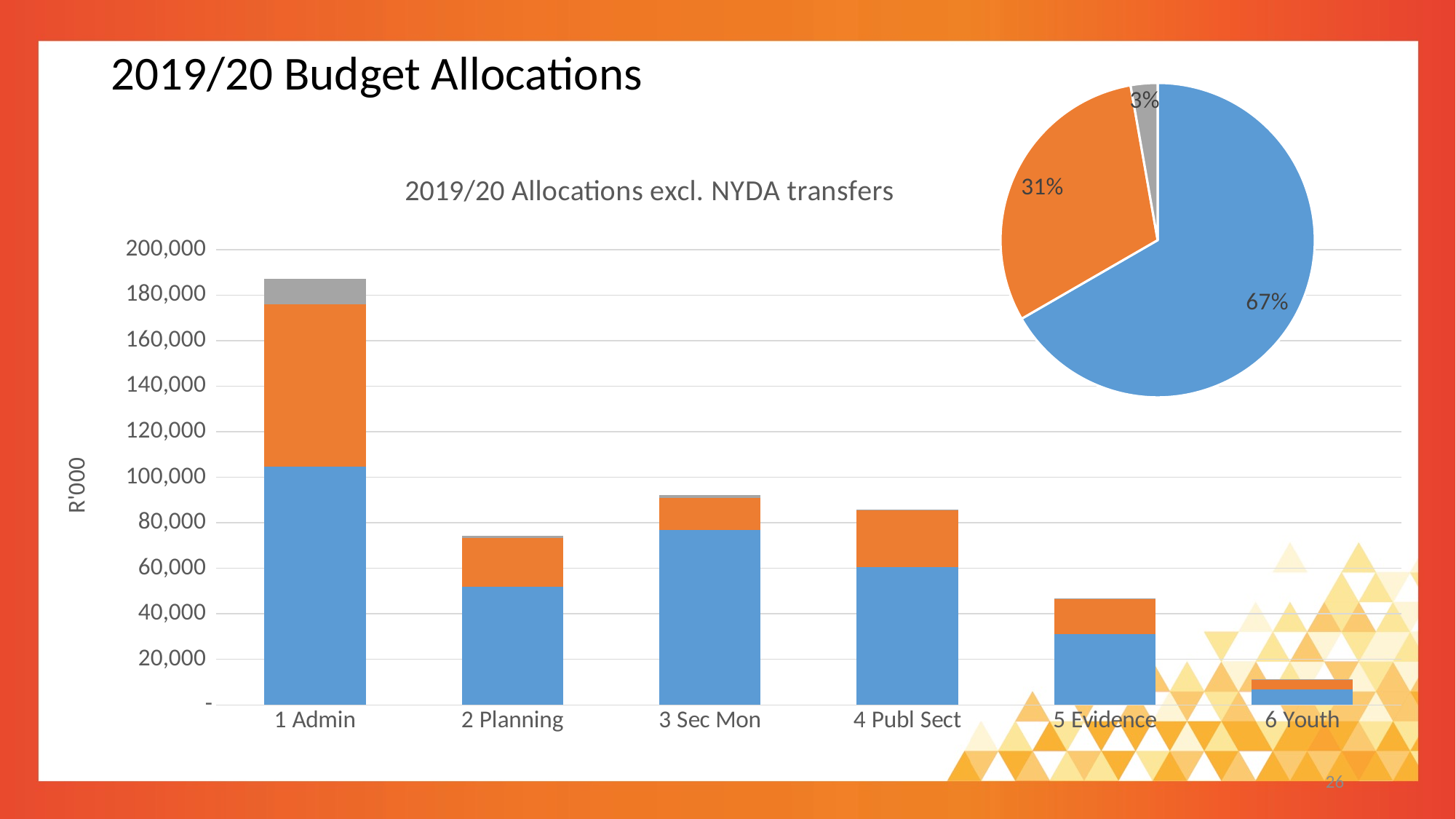

26
# 2019/20 Budget Allocations

### Chart

| Category |  |
|---|---|
| Compensation | 331556.0 |
| Goods & Services | 152066.0 |
| Capital | 13740.0 |

### Chart: 2019/20 Allocations excl. NYDA transfers

| Category | Compensation | Goods & Services | Capital |
|---|---|---|---|
| 1 Admin | 104557.0 | 71520.0 | 11110.0 |
| 2 Planning | 51908.0 | 21355.0 | 1100.0 |
| 3 Sec Mon | 76711.0 | 14301.0 | 1230.0 |
| 4 Publ Sect | 60394.0 | 25215.0 | 140.0 |
| 5 Evidence | 31083.0 | 15455.0 | 120.0 |
| 6 Youth | 6903.0 | 4220.0 | 40.0 |